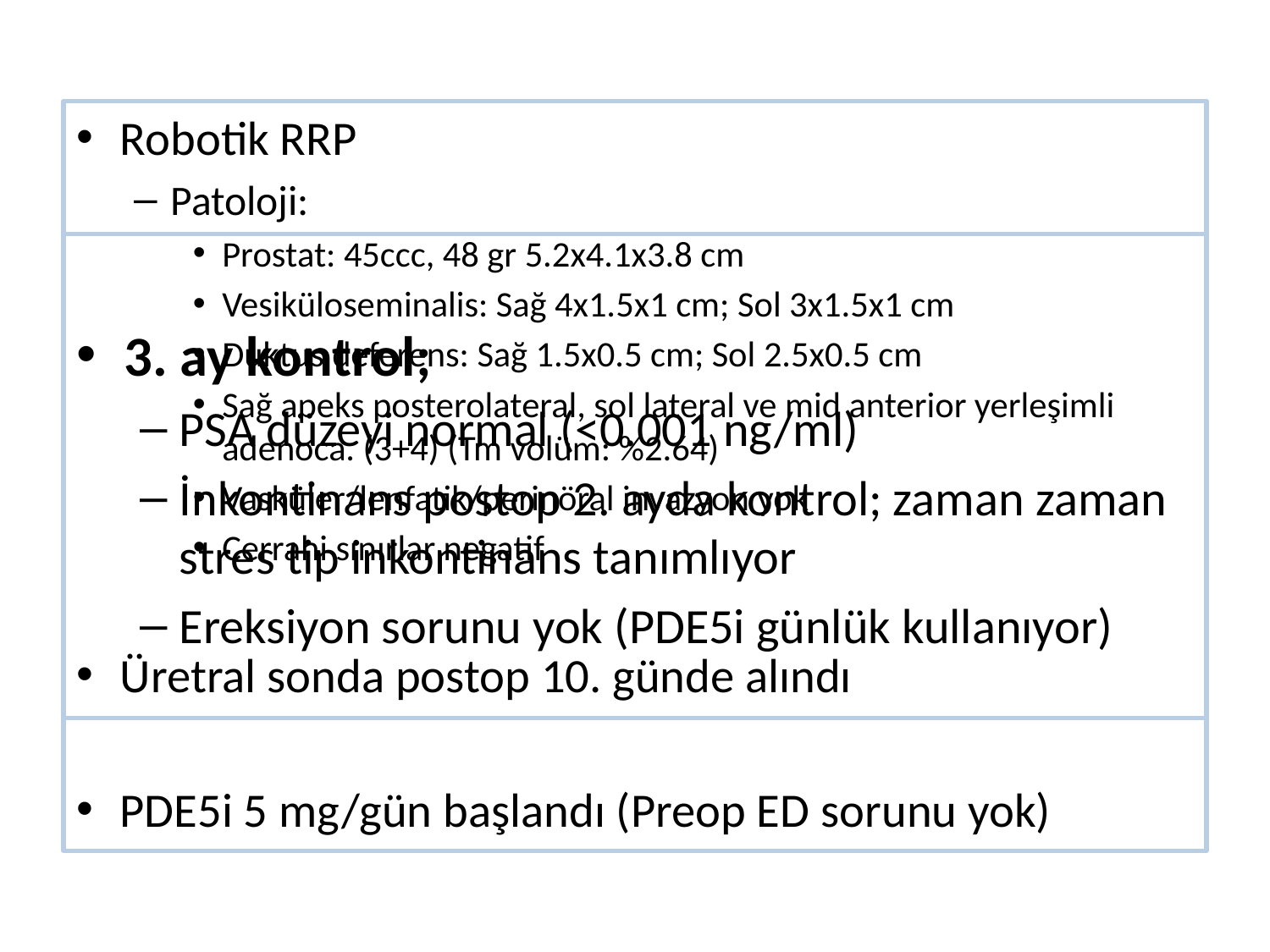

Robotik RRP
Patoloji:
Prostat: 45ccc, 48 gr 5.2x4.1x3.8 cm
Vesiküloseminalis: Sağ 4x1.5x1 cm; Sol 3x1.5x1 cm
Duktus deferens: Sağ 1.5x0.5 cm; Sol 2.5x0.5 cm
Sağ apeks posterolateral, sol lateral ve mid anterior yerleşimli adenoca. (3+4) (Tm volüm: %2.64)
Vasküler/lenfatik/perinöral invazyon yok
Cerrahi sınırlar negatif

Üretral sonda postop 10. günde alındı

PDE5i 5 mg/gün başlandı (Preop ED sorunu yok)

3. ay kontrol;
PSA düzeyi normal (<0.001 ng/ml)
İnkontinans postop 2. ayda kontrol; zaman zaman stres tip inkontinans tanımlıyor
Ereksiyon sorunu yok (PDE5i günlük kullanıyor)